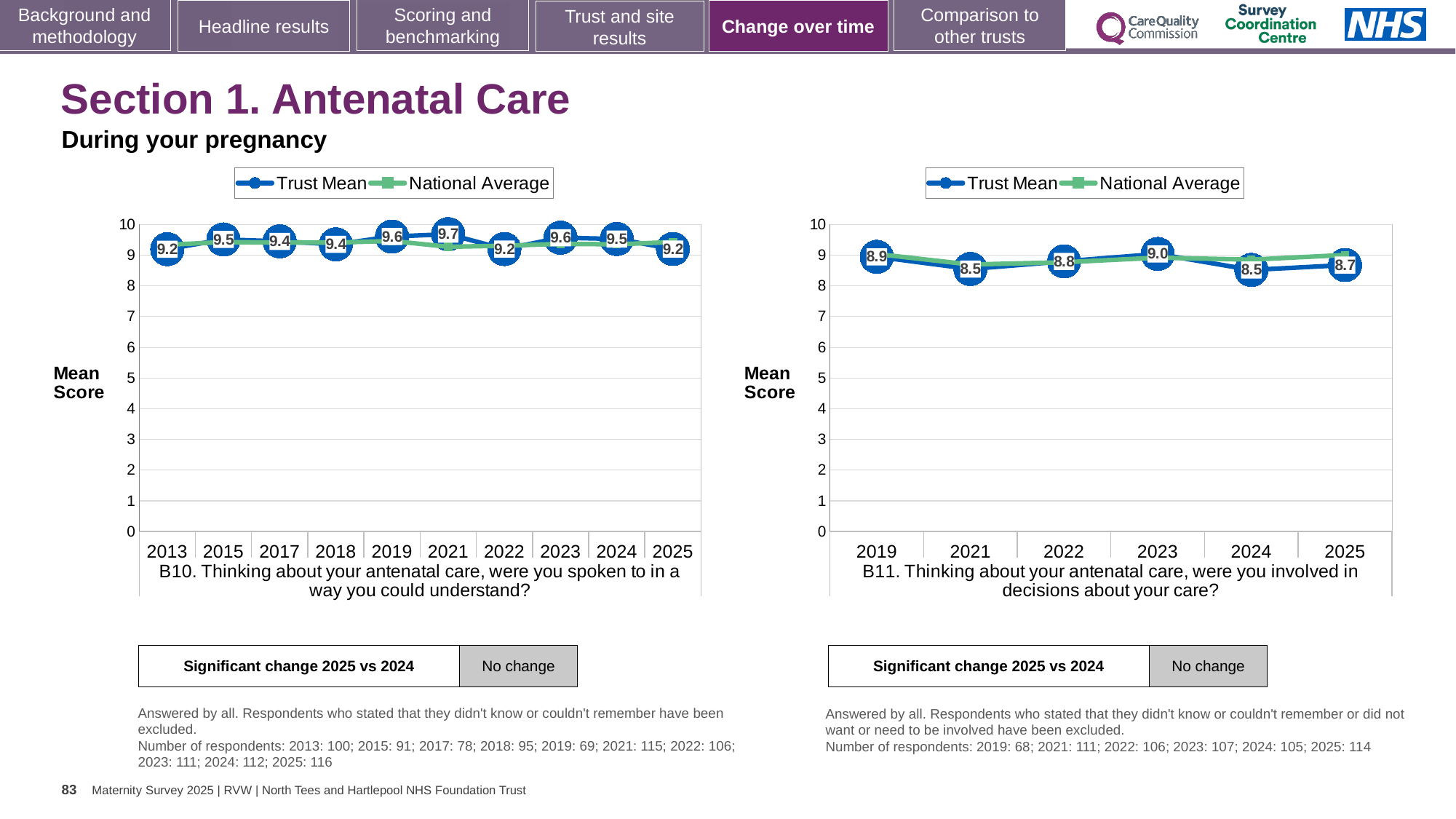

# Section 1. Antenatal Care
During your pregnancy

### Chart

| Category | Trust Mean | National Average |
|---|---|---|
| 2013 | 9.194116404018743 | 9.335742313463143 |
| 2015 | 9.510618343380242 | 9.42553606384066 |
| 2017 | 9.449168462817433 | 9.40591997624855 |
| 2018 | 9.35130813665036 | 9.40881567953916 |
| 2019 | 9.605062287704598 | 9.460352901984898 |
| 2021 | 9.68247608657013 | 9.271002879488048 |
| 2022 | 9.19753149383231 | 9.305006470394911 |
| 2023 | 9.566337347414374 | 9.366178398382548 |
| 2024 | 9.526267663219809 | 9.351429403357608 |
| 2025 | 9.200381967544061 | 9.426116816350556 |

### Chart

| Category | Trust Mean | National Average |
|---|---|---|
| 2019 | 8.945012888488328 | 9.03585805759567 |
| 2021 | 8.54931952041134 | 8.693888580922954 |
| 2022 | 8.79661506518713 | 8.766917148587769 |
| 2023 | 9.037703346608188 | 8.917343666280427 |
| 2024 | 8.51803101941312 | 8.853571945583779 |
| 2025 | 8.67742731889134 | 9.003760029209854 |
| Significant change 2025 vs 2024 | No change |
| --- | --- |
| Significant change 2025 vs 2024 | No change |
| --- | --- |
Answered by all. Respondents who stated that they didn't know or couldn't remember have been excluded.
Number of respondents: 2013: 100; 2015: 91; 2017: 78; 2018: 95; 2019: 69; 2021: 115; 2022: 106; 2023: 111; 2024: 112; 2025: 116
Answered by all. Respondents who stated that they didn't know or couldn't remember or did not want or need to be involved have been excluded.
Number of respondents: 2019: 68; 2021: 111; 2022: 106; 2023: 107; 2024: 105; 2025: 114
83